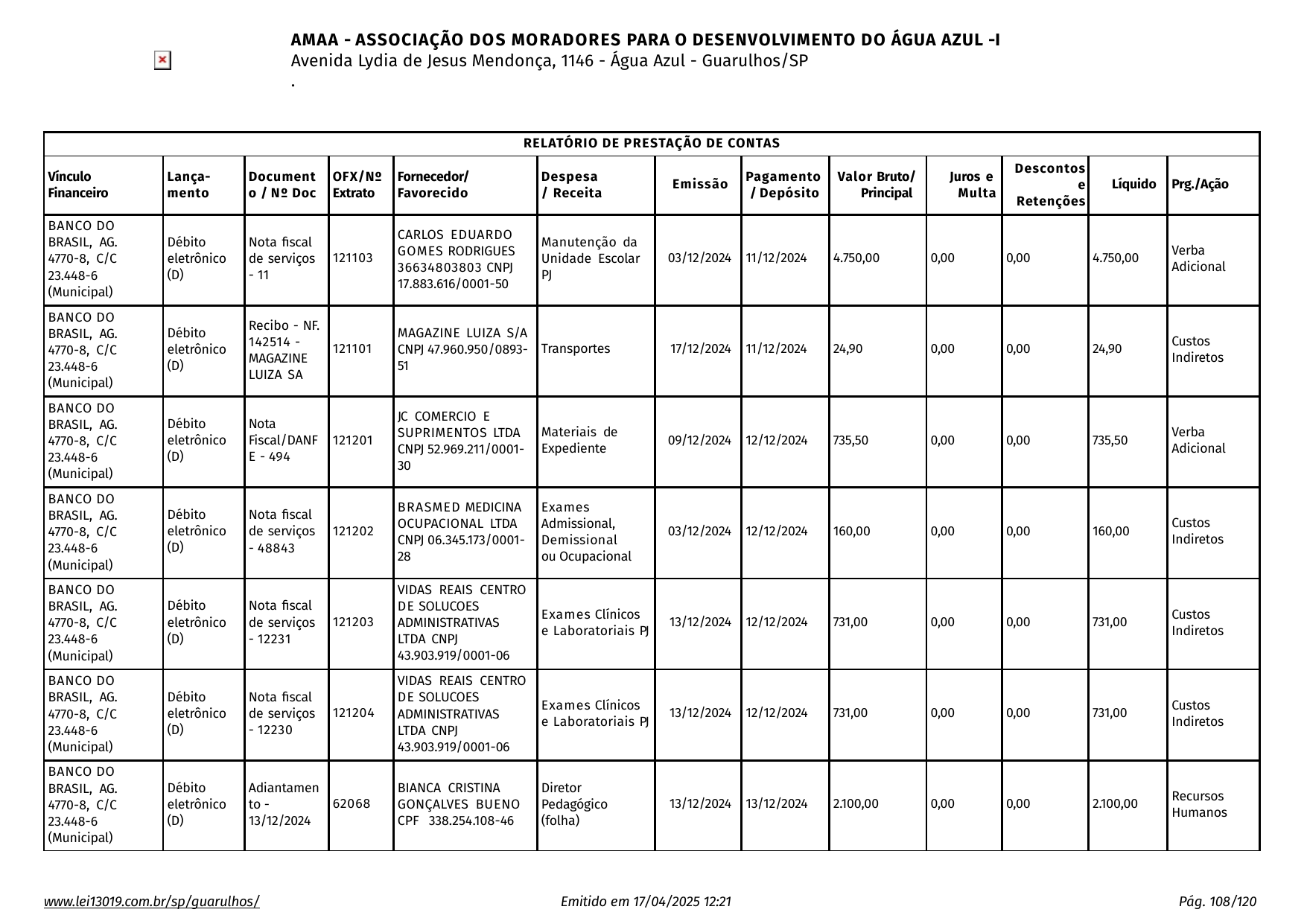

AMAA - ASSOCIAÇÃO DOS MORADORES PARA O DESENVOLVIMENTO DO ÁGUA AZUL -I
Avenida Lydia de Jesus Mendonça, 1146 - Água Azul - Guarulhos/SP
.
| RELATÓRIO DE PRESTAÇÃO DE CONTAS |  |  |  |  |  |  |  |  |  |  |  |  |
| --- | --- | --- | --- | --- | --- | --- | --- | --- | --- | --- | --- | --- |
| Vínculo Financeiro | Lança- mento | Document o / Nº Doc | OFX/Nº Extrato | Fornecedor/ Favorecido | Despesa/ Receita | Emissão | Pagamento / Depósito | Valor Bruto/ Principal | Juros e Multa | Descontos e Retenções | Líquido | Prg./Ação |
| BANCO DO BRASIL, AG. 4770-8, C/C 23.448-6 (Municipal) | Débito eletrônico (D) | Nota fiscal de serviços - 11 | 121103 | CARLOS EDUARDO GOMES RODRIGUES 36634803803 CNPJ 17.883.616/0001-50 | Manutenção da Unidade Escolar PJ | 03/12/2024 | 11/12/2024 | 4.750,00 | 0,00 | 0,00 | 4.750,00 | Verba Adicional |
| BANCO DO BRASIL, AG. 4770-8, C/C 23.448-6 (Municipal) | Débito eletrônico (D) | Recibo - NF. 142514 - MAGAZINE LUIZA SA | 121101 | MAGAZINE LUIZA S/A CNPJ 47.960.950/0893-51 | Transportes | 17/12/2024 | 11/12/2024 | 24,90 | 0,00 | 0,00 | 24,90 | Custos Indiretos |
| BANCO DO BRASIL, AG. 4770-8, C/C 23.448-6 (Municipal) | Débito eletrônico (D) | Nota Fiscal/DANF E - 494 | 121201 | JC COMERCIO E SUPRIMENTOS LTDA CNPJ 52.969.211/0001-30 | Materiais de Expediente | 09/12/2024 | 12/12/2024 | 735,50 | 0,00 | 0,00 | 735,50 | Verba Adicional |
| BANCO DO BRASIL, AG. 4770-8, C/C 23.448-6 (Municipal) | Débito eletrônico (D) | Nota fiscal de serviços - 48843 | 121202 | BRASMED MEDICINA OCUPACIONAL LTDA CNPJ 06.345.173/0001-28 | Exames Admissional, Demissional ou Ocupacional | 03/12/2024 | 12/12/2024 | 160,00 | 0,00 | 0,00 | 160,00 | Custos Indiretos |
| BANCO DO BRASIL, AG. 4770-8, C/C 23.448-6 (Municipal) | Débito eletrônico (D) | Nota fiscal de serviços - 12231 | 121203 | VIDAS REAIS CENTRO DE SOLUCOES ADMINISTRATIVAS LTDA CNPJ 43.903.919/0001-06 | Exames Clínicos e Laboratoriais PJ | 13/12/2024 | 12/12/2024 | 731,00 | 0,00 | 0,00 | 731,00 | Custos Indiretos |
| BANCO DO BRASIL, AG. 4770-8, C/C 23.448-6 (Municipal) | Débito eletrônico (D) | Nota fiscal de serviços - 12230 | 121204 | VIDAS REAIS CENTRO DE SOLUCOES ADMINISTRATIVAS LTDA CNPJ 43.903.919/0001-06 | Exames Clínicos e Laboratoriais PJ | 13/12/2024 | 12/12/2024 | 731,00 | 0,00 | 0,00 | 731,00 | Custos Indiretos |
| BANCO DO BRASIL, AG. 4770-8, C/C 23.448-6 (Municipal) | Débito eletrônico (D) | Adiantamen to - 13/12/2024 | 62068 | BIANCA CRISTINA GONÇALVES BUENO CPF 338.254.108-46 | Diretor Pedagógico (folha) | 13/12/2024 | 13/12/2024 | 2.100,00 | 0,00 | 0,00 | 2.100,00 | Recursos Humanos |
www.lei13019.com.br/sp/guarulhos/
Emitido em 17/04/2025 12:21
Pág. 108/120